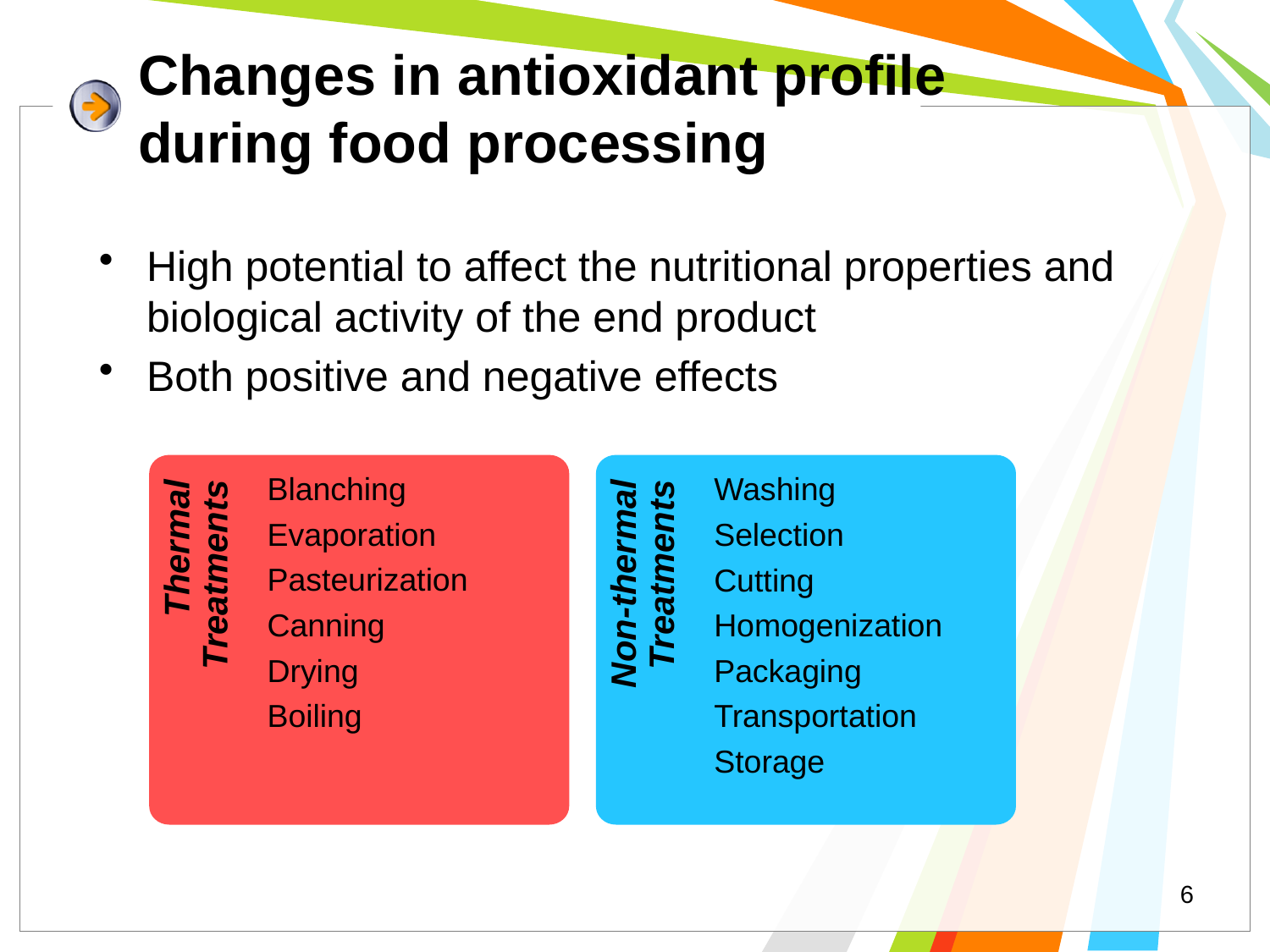

# Changes in antioxidant profile during food processing
High potential to affect the nutritional properties and biological activity of the end product
Both positive and negative effects
Thermal Treatments
Non-thermal Treatments
Blanching
Evaporation
Pasteurization
Canning
Drying
Boiling
Washing
Selection
Cutting
Homogenization
Packaging
Transportation
Storage
6